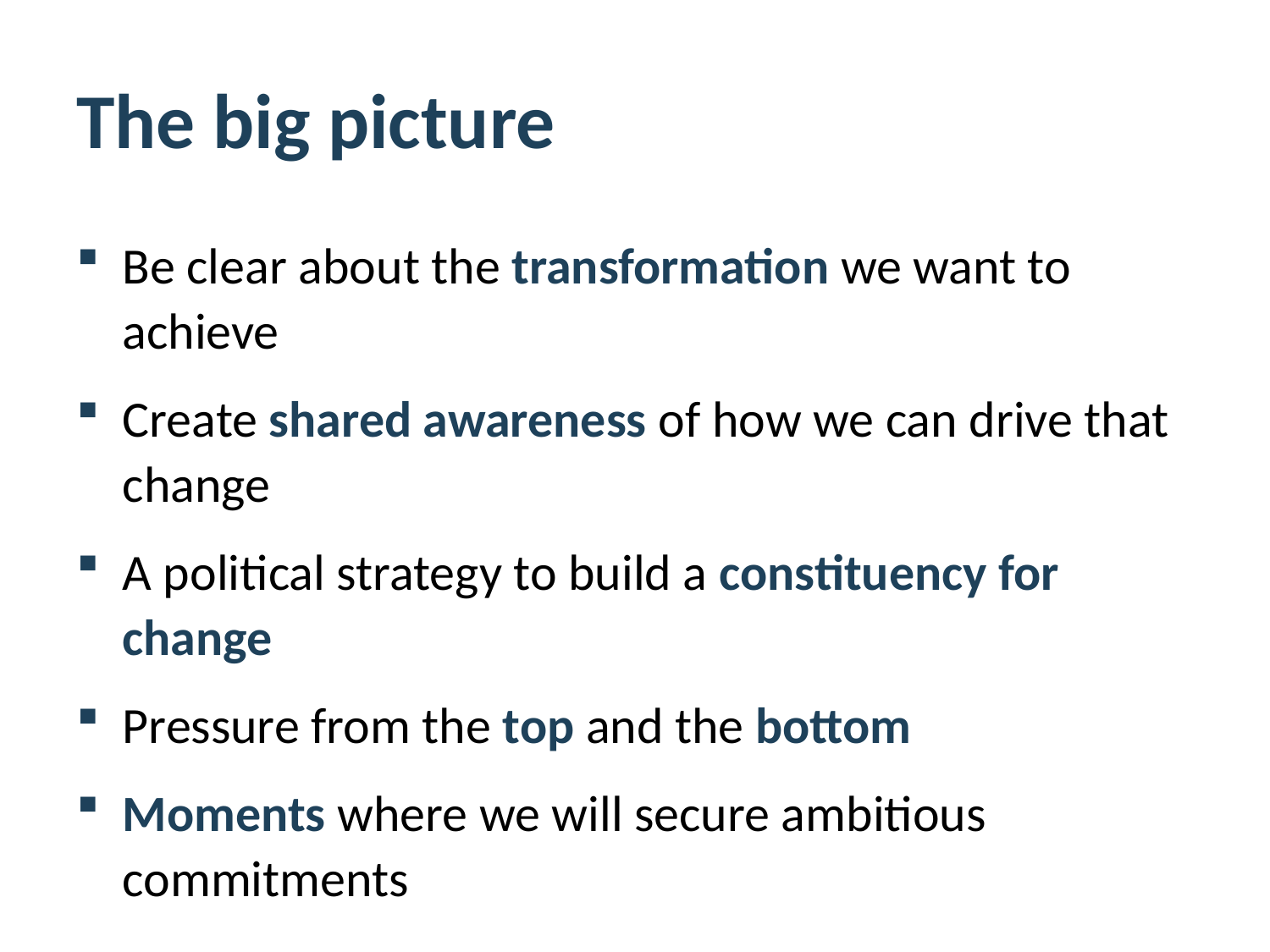

# The big picture
Be clear about the transformation we want to achieve
Create shared awareness of how we can drive that change
A political strategy to build a constituency for change
Pressure from the top and the bottom
Moments where we will secure ambitious commitments